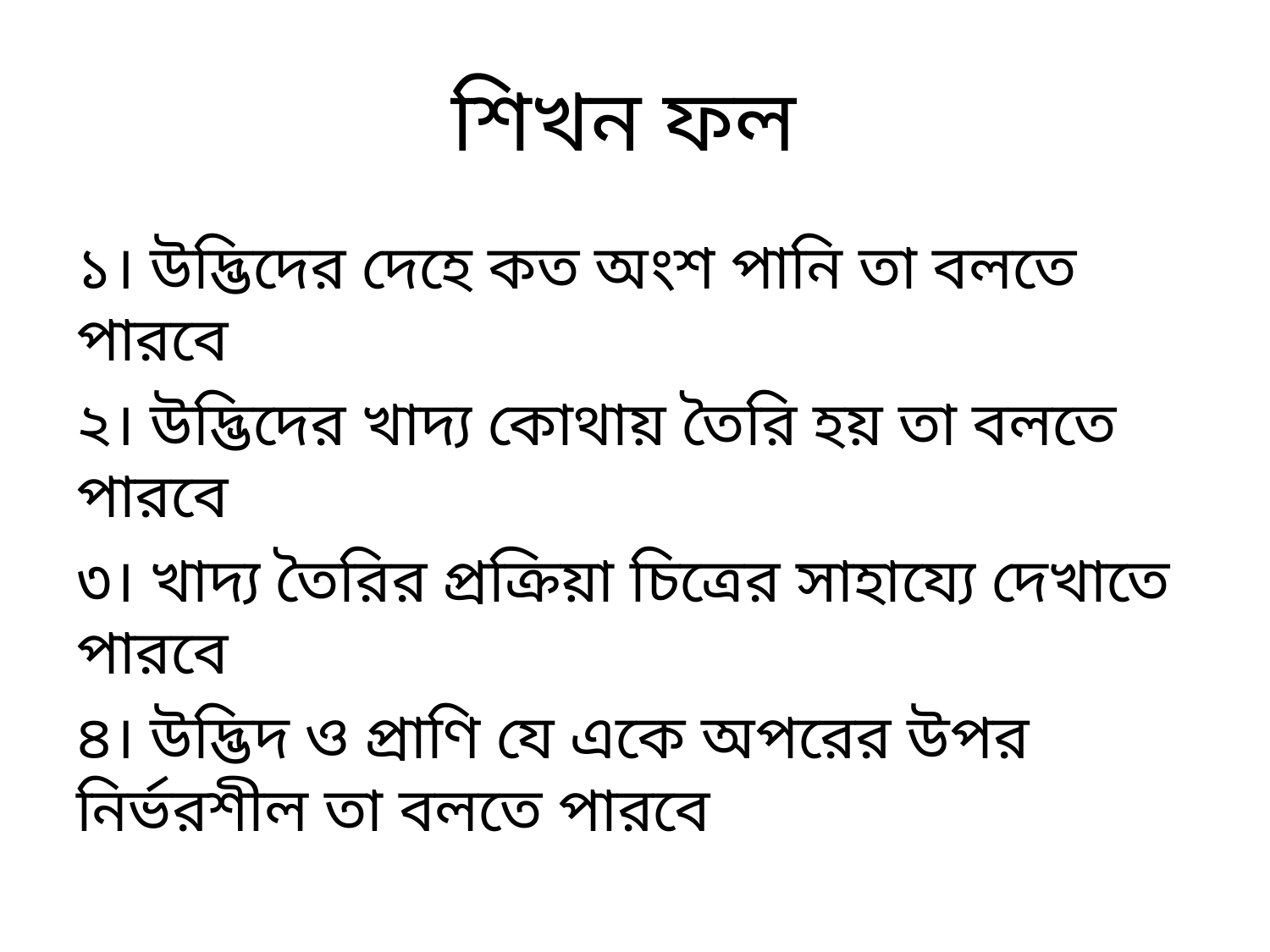

# শিখন ফল
১। উদ্ভিদের দেহে কত অংশ পানি তা বলতে পারবে
২। উদ্ভিদের খাদ্য কোথায় তৈরি হয় তা বলতে পারবে
৩। খাদ্য তৈরির প্রক্রিয়া চিত্রের সাহায্যে দেখাতে পারবে
৪। উদ্ভিদ ও প্রাণি যে একে অপরের উপর নির্ভরশীল তা বলতে পারবে